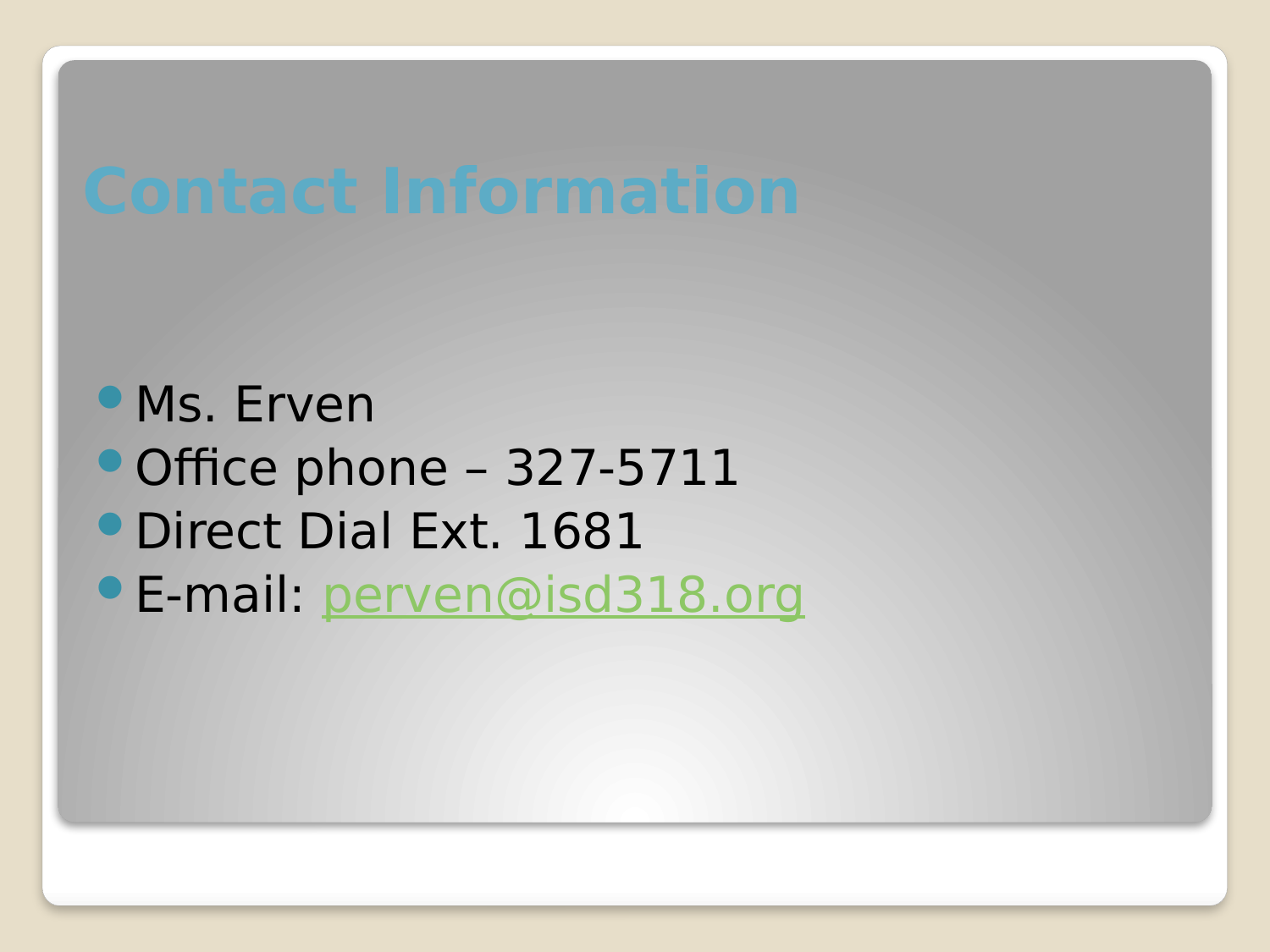

# Contact Information
Ms. Erven
Office phone – 327-5711
Direct Dial Ext. 1681
E-mail: perven@isd318.org